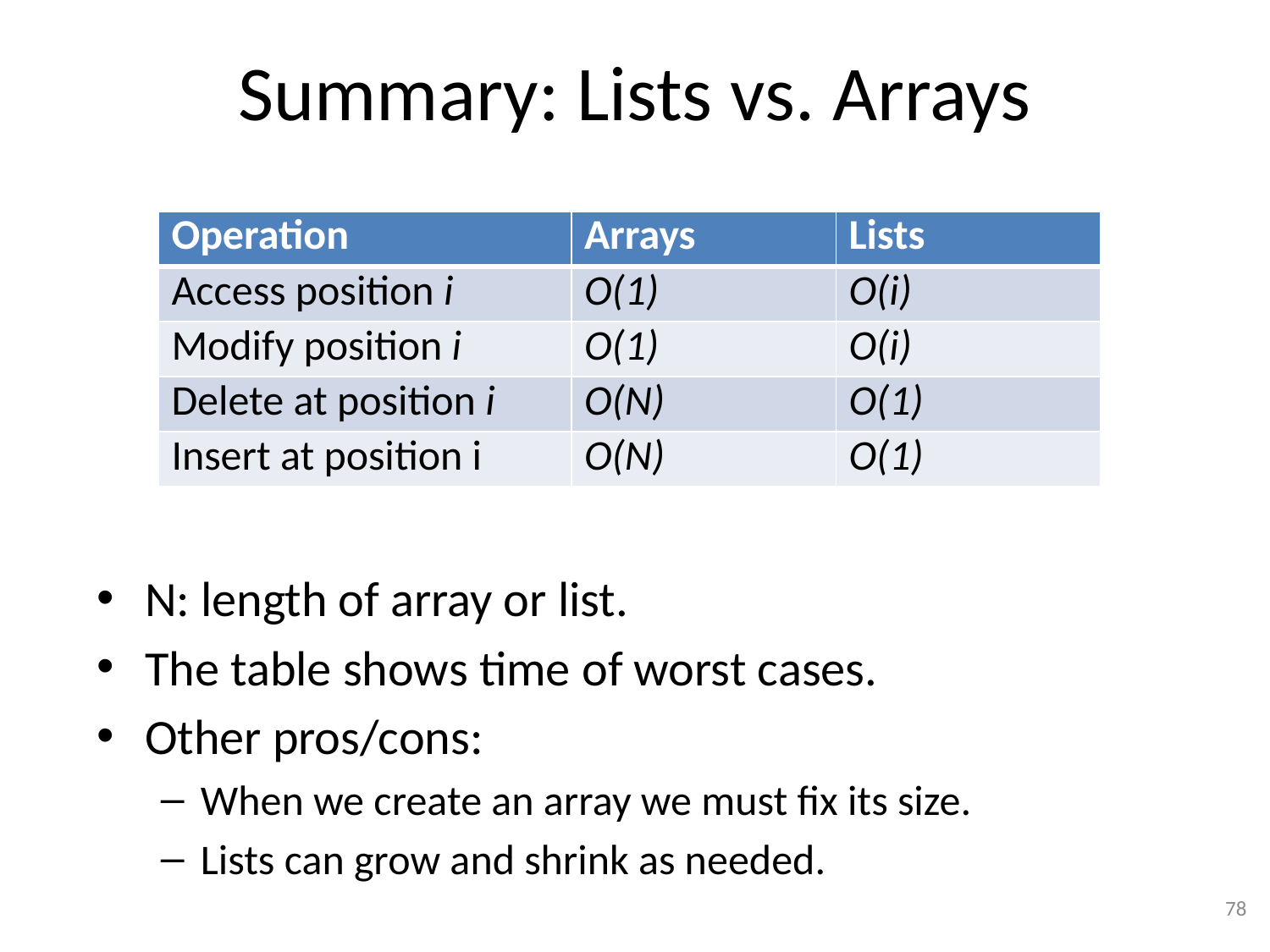

# Summary: Lists vs. Arrays
| Operation | Arrays | Lists |
| --- | --- | --- |
| Access position i | O(1) | O(i) |
| Modify position i | O(1) | O(i) |
| Delete at position i | O(N) | O(1) |
| Insert at position i | O(N) | O(1) |
N: length of array or list.
The table shows time of worst cases.
Other pros/cons:
When we create an array we must fix its size.
Lists can grow and shrink as needed.
78